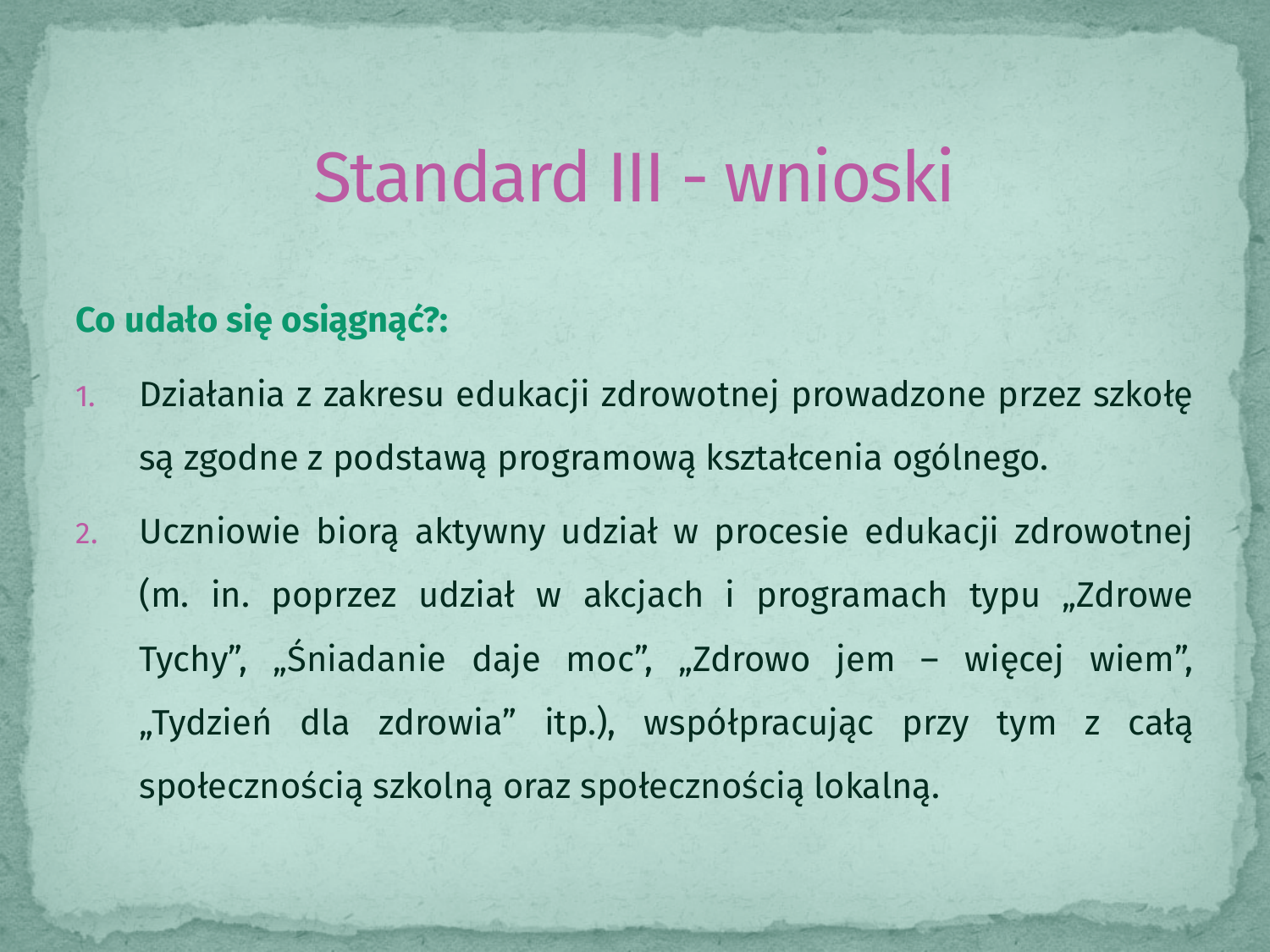

# Standard III - wnioski
Co udało się osiągnąć?:
Działania z zakresu edukacji zdrowotnej prowadzone przez szkołę są zgodne z podstawą programową kształcenia ogólnego.
Uczniowie biorą aktywny udział w procesie edukacji zdrowotnej (m. in. poprzez udział w akcjach i programach typu „Zdrowe Tychy”, „Śniadanie daje moc”, „Zdrowo jem – więcej wiem”, „Tydzień dla zdrowia” itp.), współpracując przy tym z całą społecznością szkolną oraz społecznością lokalną.